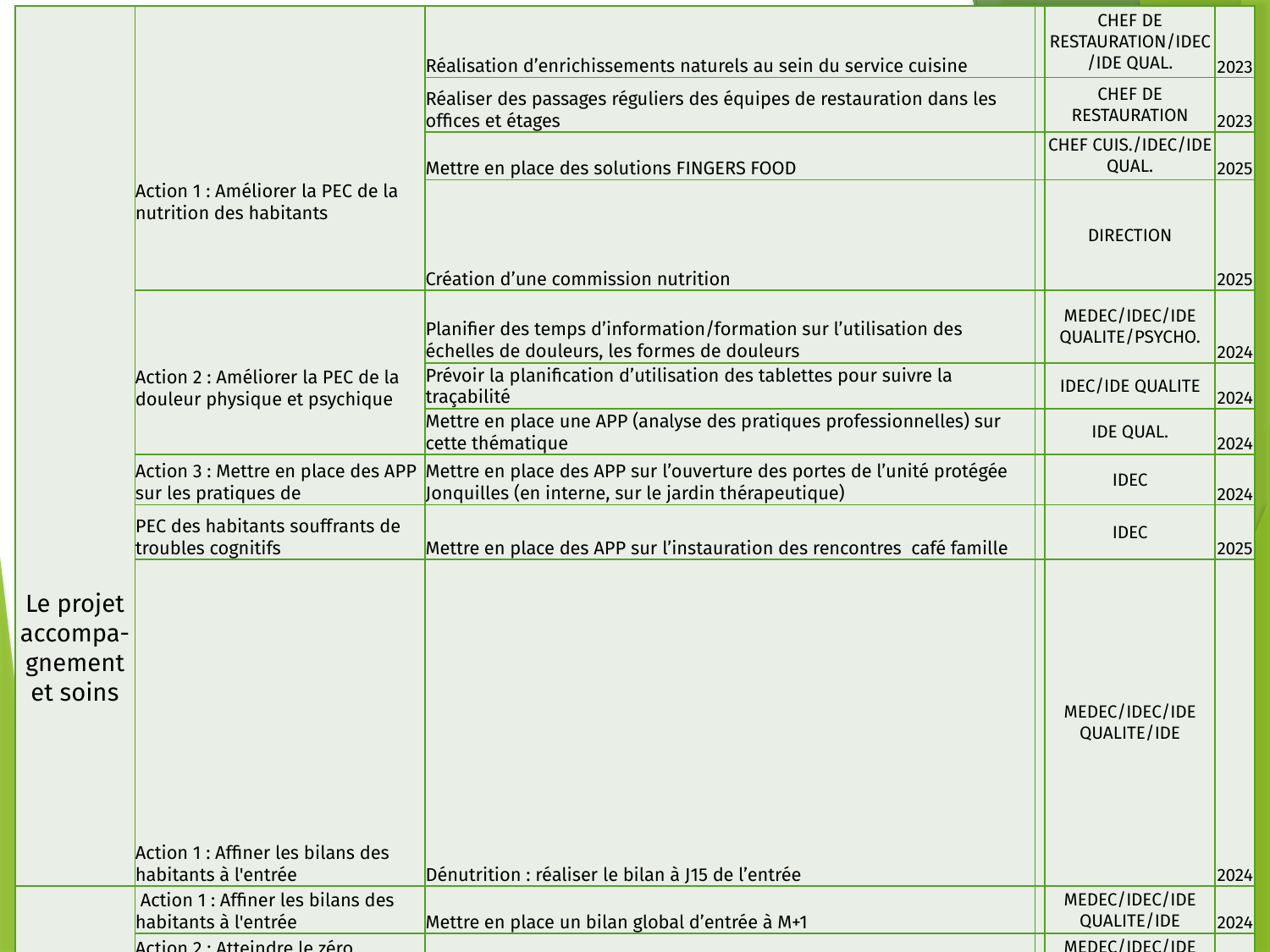

| Le projet accompa-gnement et soins | Action 1 : Améliorer la PEC de la nutrition des habitants | Réalisation d’enrichissements naturels au sein du service cuisine |  | CHEF DE RESTAURATION/IDEC/IDE QUAL. | 2023 |
| --- | --- | --- | --- | --- | --- |
|  |  | Réaliser des passages réguliers des équipes de restauration dans les offices et étages |  | CHEF DE RESTAURATION | 2023 |
|  |  | Mettre en place des solutions FINGERS FOOD |  | CHEF CUIS./IDEC/IDE QUAL. | 2025 |
|  |  | Création d’une commission nutrition |  | DIRECTION | 2025 |
|  | Action 2 : Améliorer la PEC de la douleur physique et psychique | Planifier des temps d’information/formation sur l’utilisation des échelles de douleurs, les formes de douleurs |  | MEDEC/IDEC/IDE QUALITE/PSYCHO. | 2024 |
|  |  | Prévoir la planification d’utilisation des tablettes pour suivre la traçabilité |  | IDEC/IDE QUALITE | 2024 |
|  |  | Mettre en place une APP (analyse des pratiques professionnelles) sur cette thématique |  | IDE QUAL. | 2024 |
|  | Action 3 : Mettre en place des APP sur les pratiques de | Mettre en place des APP sur l’ouverture des portes de l’unité protégée Jonquilles (en interne, sur le jardin thérapeutique) |  | IDEC | 2024 |
|  | PEC des habitants souffrants de troubles cognitifs | Mettre en place des APP sur l’instauration des rencontres café famille |  | IDEC | 2025 |
|  | Action 1 : Affiner les bilans des habitants à l'entrée | Dénutrition : réaliser le bilan à J15 de l’entrée |  | MEDEC/IDEC/IDE QUALITE/IDE | 2024 |
| Le projet médical | Action 1 : Affiner les bilans des habitants à l'entrée | Mettre en place un bilan global d’entrée à M+1 |  | MEDEC/IDEC/IDE QUALITE/IDE | 2024 |
|  | Action 2 : Atteindre le zéro contention | Rechercher des solutions alternatives en équipe pluri-professionnelle |  | MEDEC/IDEC/IDE QUALITE/IDE | 2024 |
|  | Action 3 : Continuer le travail sur la iatrogénie médicamenteuse | Création de temps d’échanges sur la thématique dans le cadre de la commission gériatrique |  | MEDEC | 2023 |
|  | Action 4 : Protocoliser davantage en amont avec les MT et le CH sur les soins palliatifs | Création de temps d’échanges sur la thématique dans le cadre de la commission gériatrique |  | MEDEC/IDEC/IDE QUALITE/IDE | 2024 |
|  | Action 5 : Améliorer le suivi ophtalmologique | En relançant la convention de suivi avec le CH |  | DIRECTION | 2024 |
|  | Action 6 : Améliorer les relations entre EHPAD/CH | Quant à la problématique des retours d’hospitalisations |  | MEDEC/ IDE QUALITE | 2024 |
|  | Action 7 : Réaliser des formations internes pour les professionnels | Programmer des thématiques de formations |  | MEDEC/IDEC/IDE QUALITE | 2025 |
|  | Action 8 : Engager des réflexions | Sur la thématique des pneumocoques |  | MED/IDEC/IDE QUAL. | 2025 |
|  |  | Sur la thématique de l’équilibre |  | MEDEC/ERGO/AS AIDE A LA MARCHE | 2024 |
#